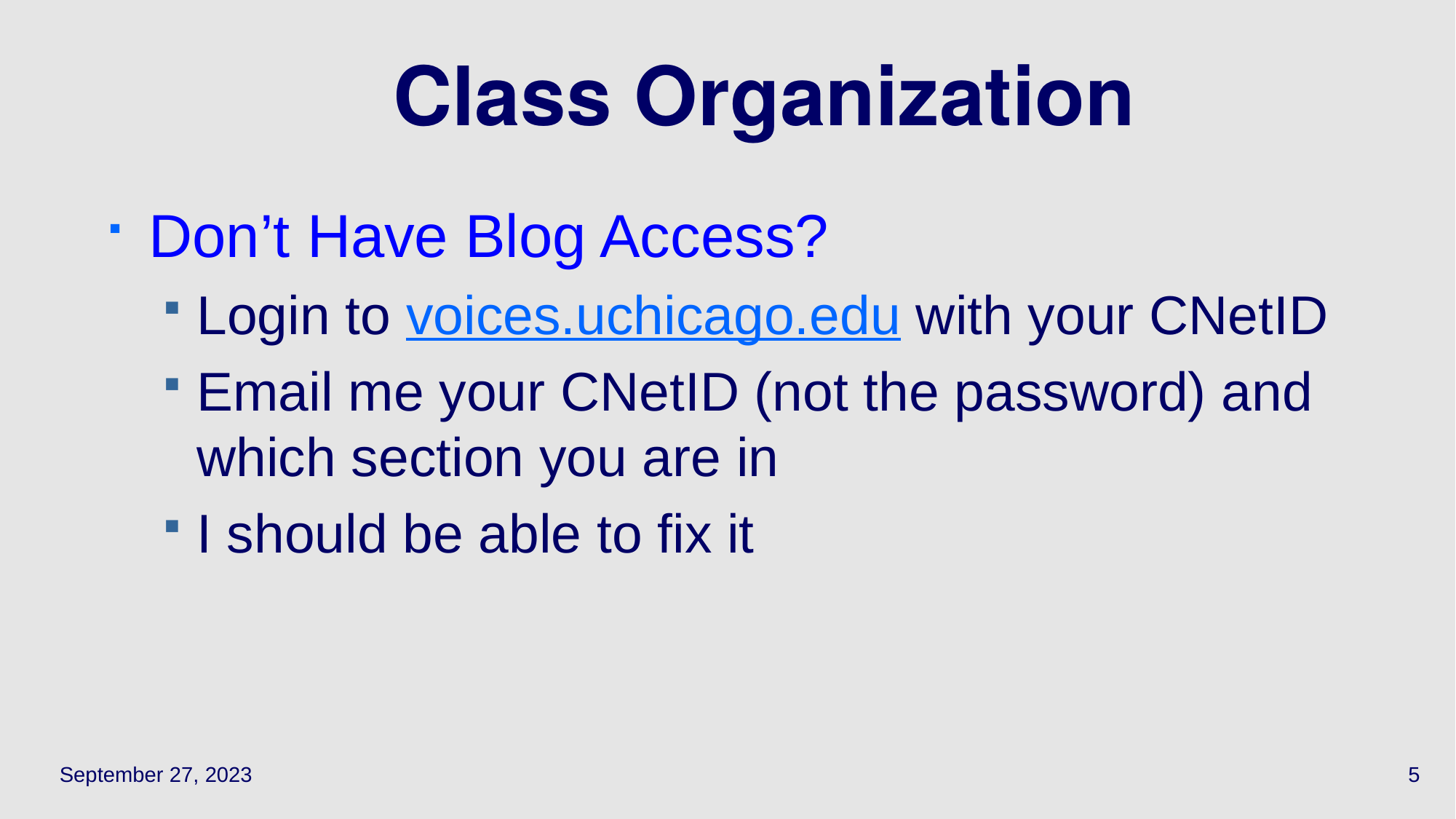

# Class Organization
Don’t Have Blog Access?
Login to voices.uchicago.edu with your CNetID
Email me your CNetID (not the password) and which section you are in
I should be able to fix it
September 27, 2023
5